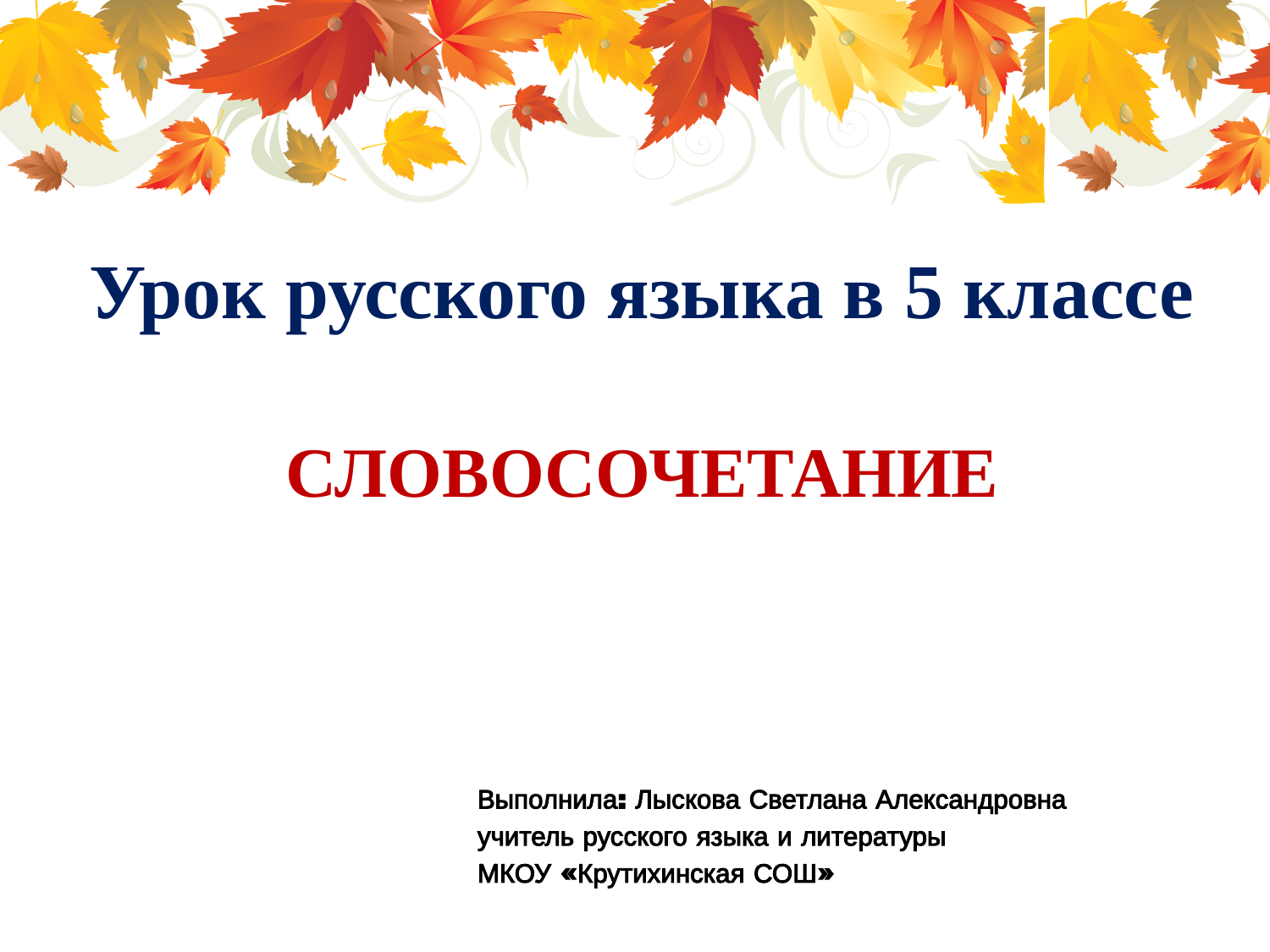

Урок русского языка в 5 классе

СЛОВОСОЧЕТАНИЕ
Выполнила: Лыскова Светлана Александровна
учитель русского языка и литературы
МКОУ «Крутихинская СОШ»